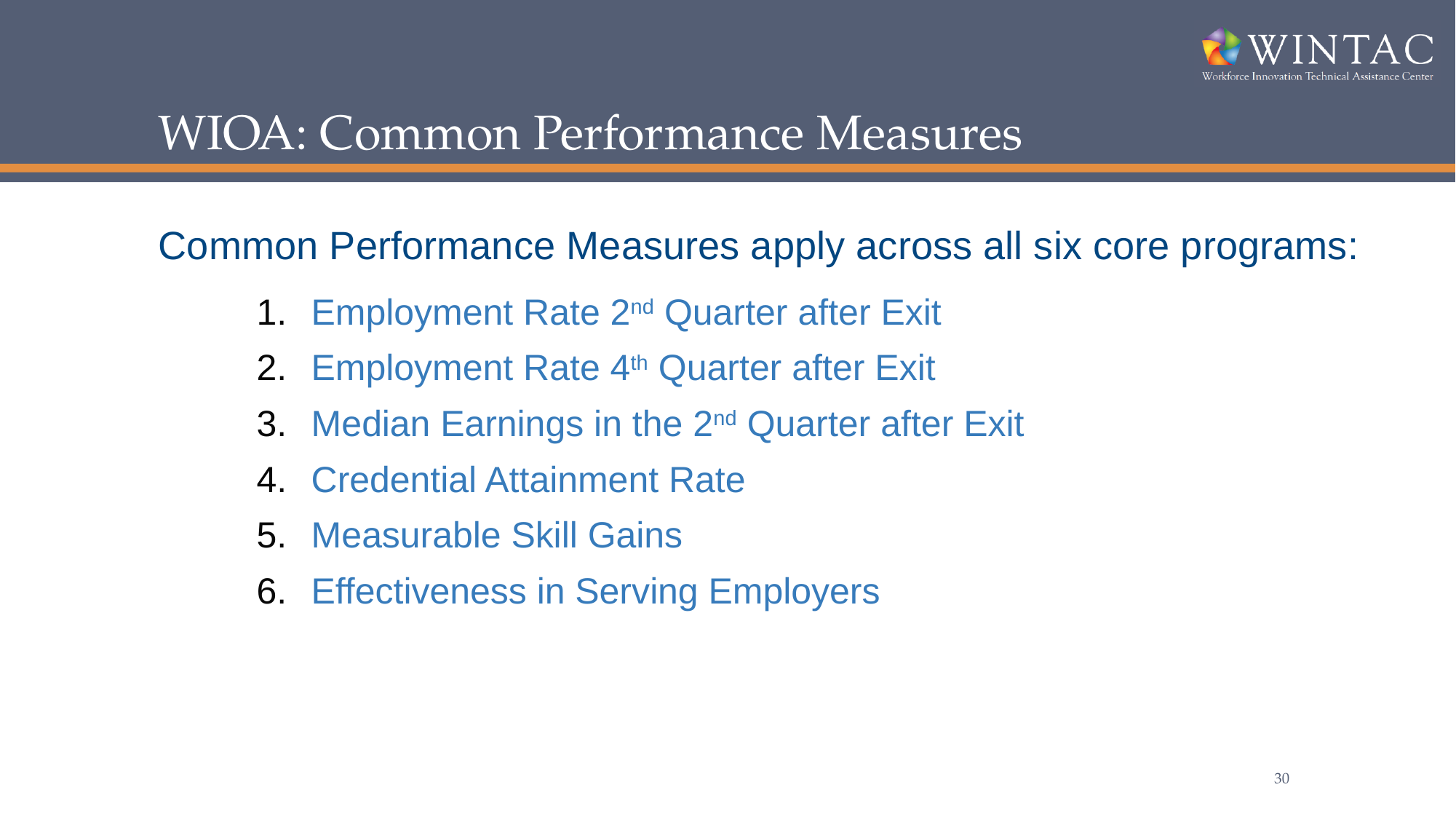

# WIOA: Common Performance Measures
Common Performance Measures apply across all six core programs:
Employment Rate 2nd Quarter after Exit
Employment Rate 4th Quarter after Exit
Median Earnings in the 2nd Quarter after Exit
Credential Attainment Rate
Measurable Skill Gains
Effectiveness in Serving Employers
30